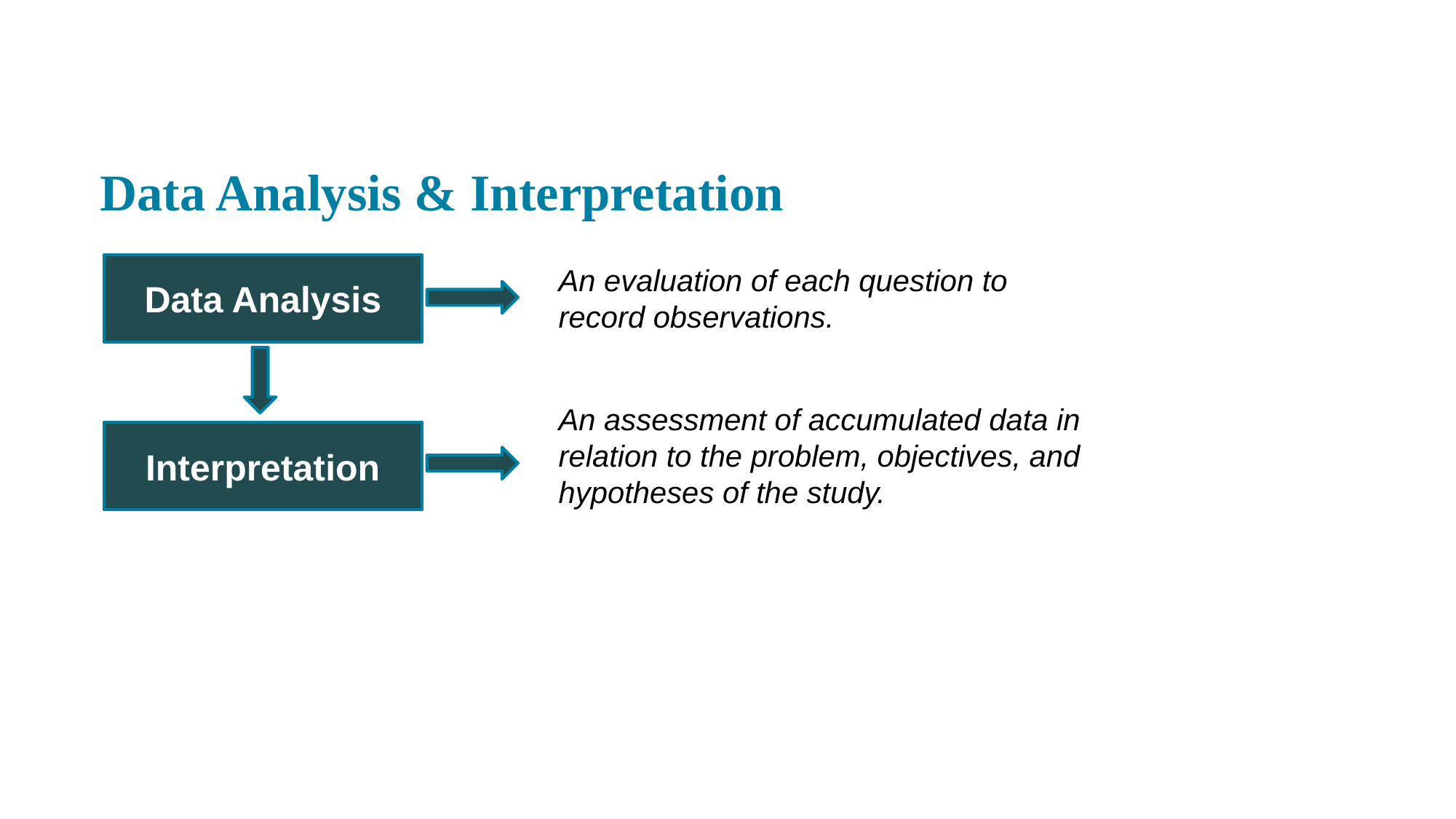

# Data Analysis & Interpretation
Data Analysis
An evaluation of each question to record observations.

An assessment of accumulated data in relation to the problem, objectives, and hypotheses of the study.
Interpretation